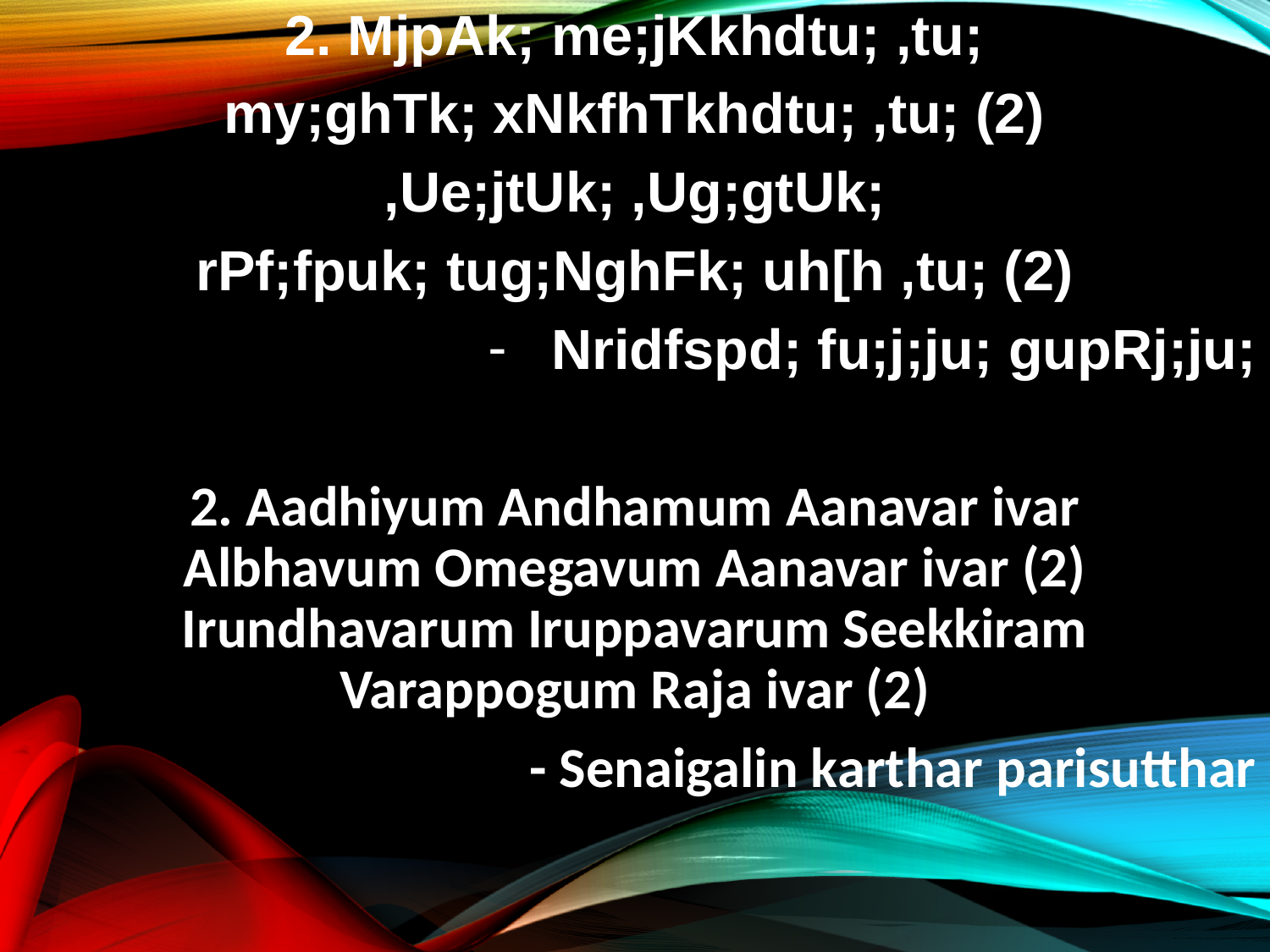

2. MjpAk; me;jKkhdtu; ,tu;
my;ghTk; xNkfhTkhdtu; ,tu; (2)
,Ue;jtUk; ,Ug;gtUk;
rPf;fpuk; tug;NghFk; uh[h ,tu; (2)
Nridfspd; fu;j;ju; gupRj;ju;

2. Aadhiyum Andhamum Aanavar ivar
Albhavum Omegavum Aanavar ivar (2)
Irundhavarum Iruppavarum Seekkiram
Varappogum Raja ivar (2)
- Senaigalin karthar parisutthar